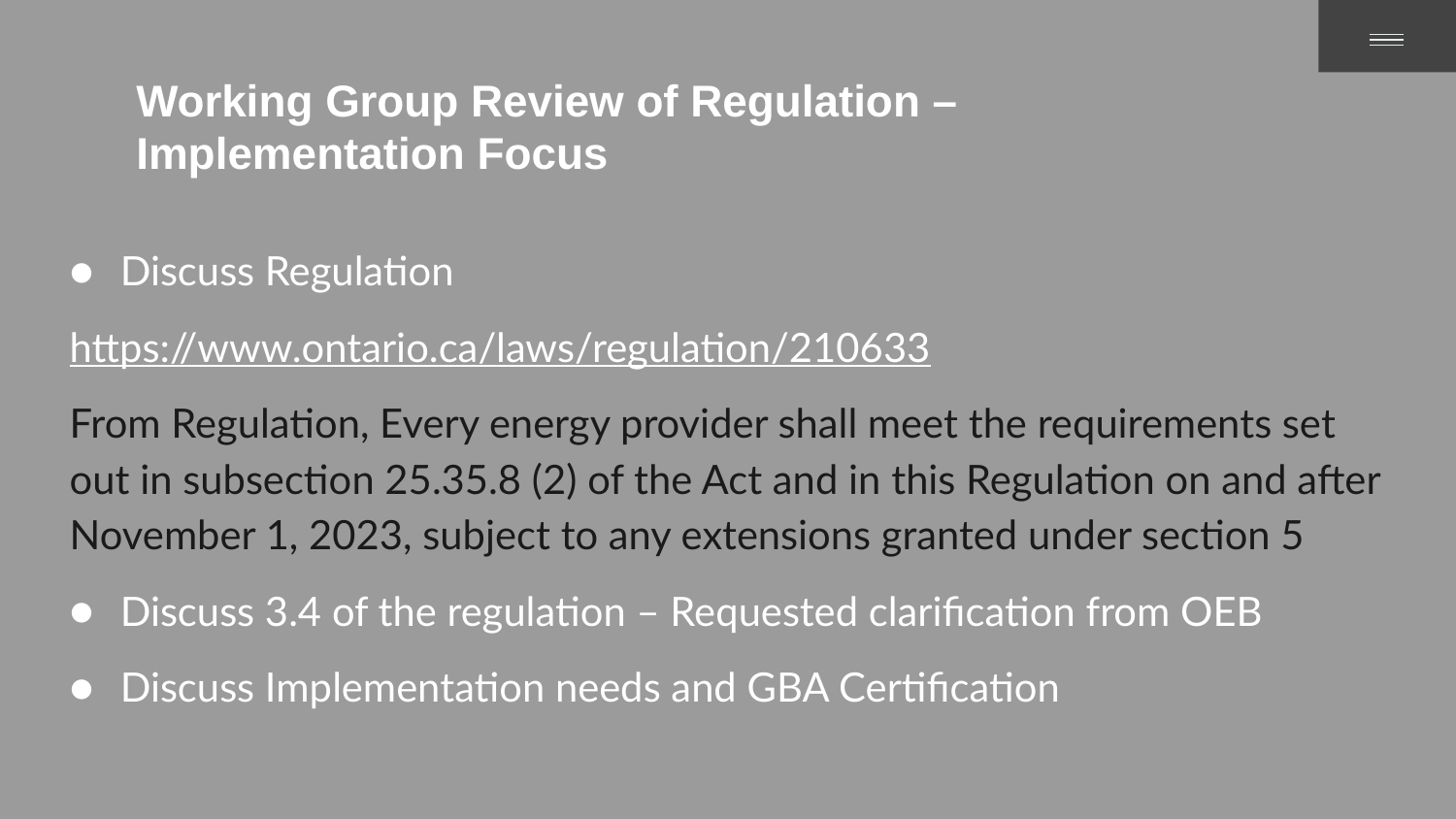

# Working Group Review of Regulation – Implementation Focus
Discuss Regulation
https://www.ontario.ca/laws/regulation/210633
From Regulation, Every energy provider shall meet the requirements set out in subsection 25.35.8 (2) of the Act and in this Regulation on and after November 1, 2023, subject to any extensions granted under section 5
Discuss 3.4 of the regulation – Requested clarification from OEB
Discuss Implementation needs and GBA Certification